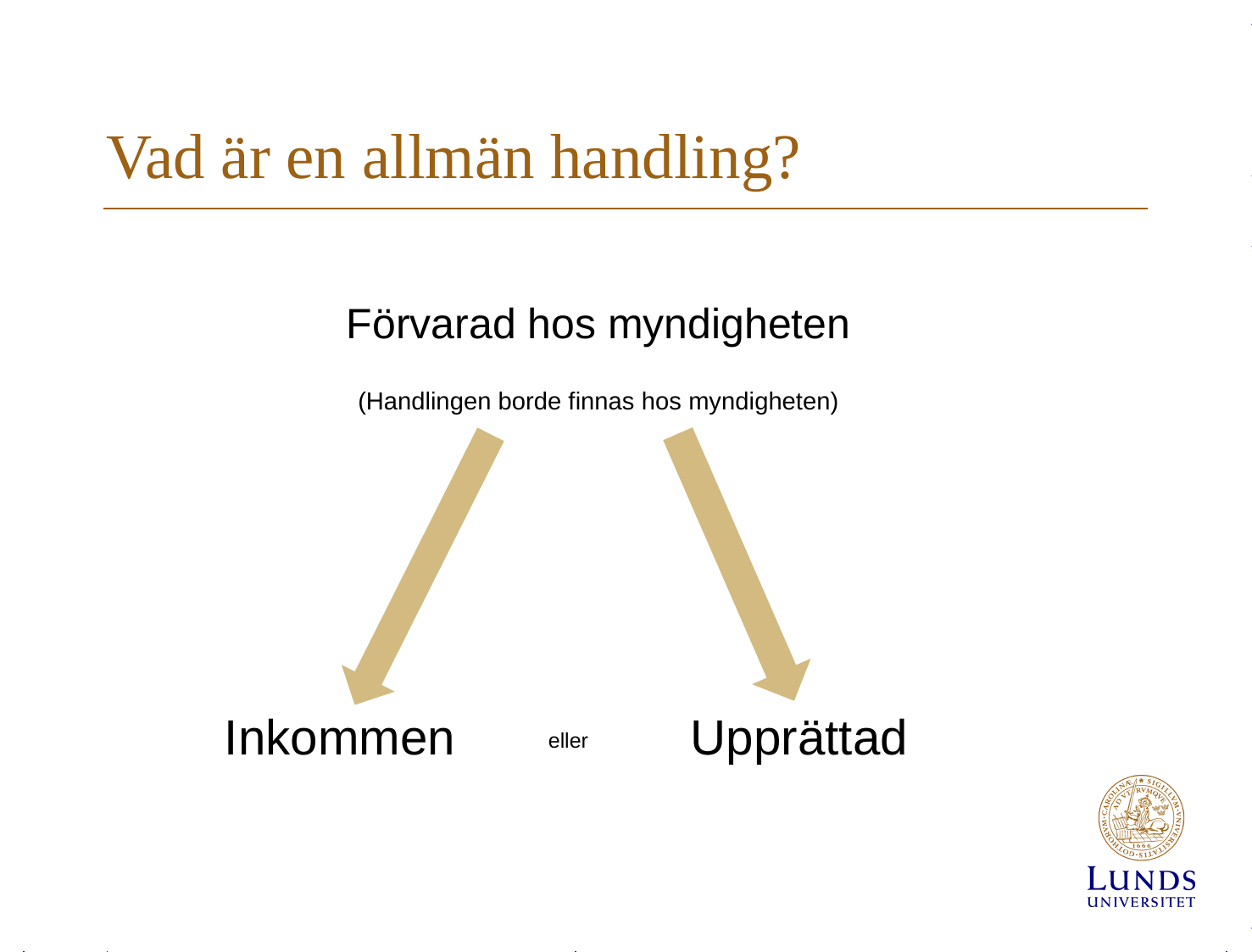

# Vad är en allmän handling?
Förvarad hos myndigheten
(Handlingen borde finnas hos myndigheten)

Upprättad
Inkommen
eller